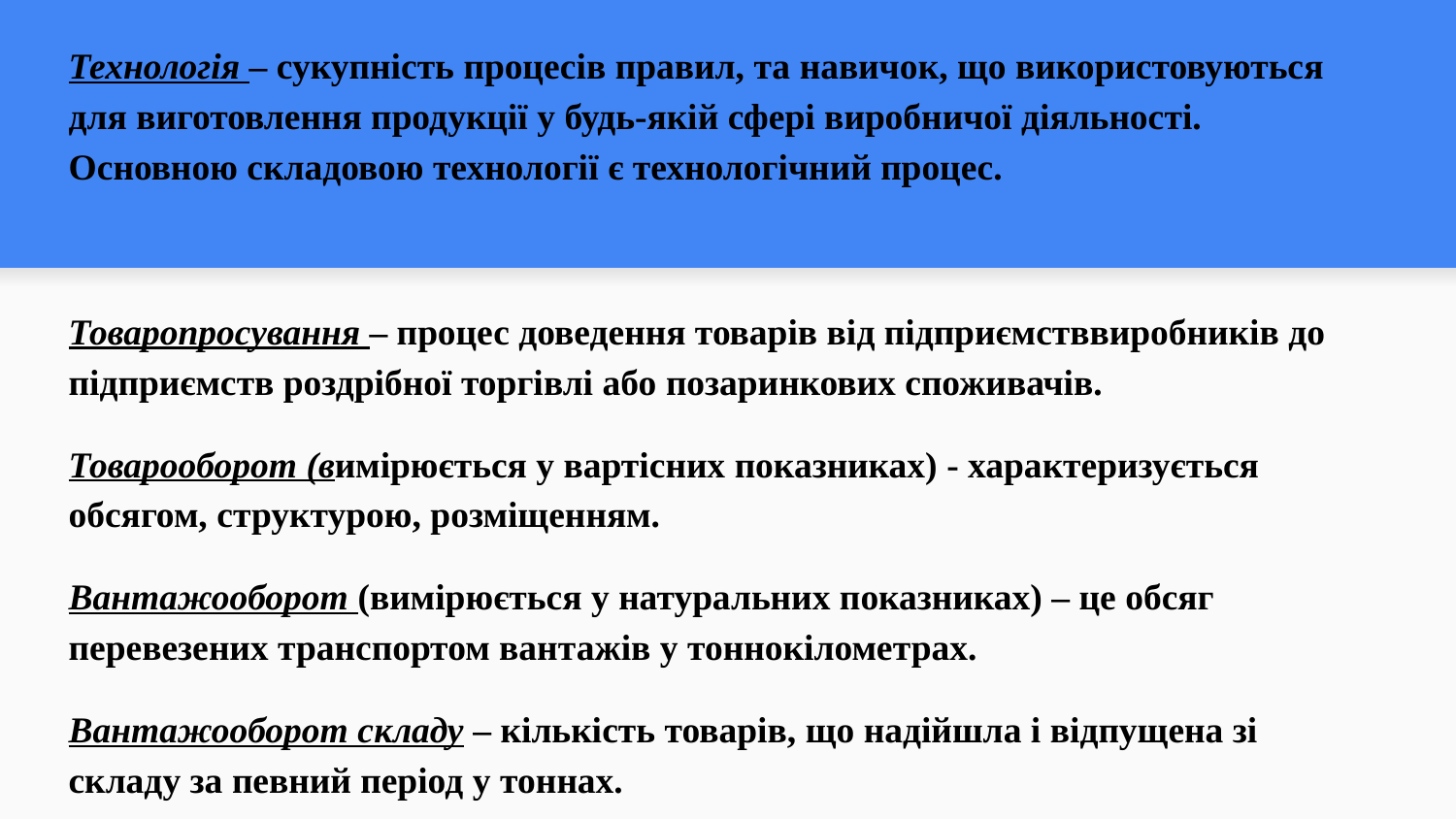

Технологія – сукупність процесів правил, та навичок, що використовуються для виготовлення продукції у будь-якій сфері виробничої діяльності. Основною складовою технології є технологічний процес.

Товаропросування – процес доведення товарів від підприємстввиробників до підприємств роздрібної торгівлі або позаринкових споживачів.
Товарооборот (вимірюється у вартісних показниках) - характеризується обсягом, структурою, розміщенням.
Вантажооборот (вимірюється у натуральних показниках) – це обсяг перевезених транспортом вантажів у тоннокілометрах.
Вантажооборот складу – кількість товарів, що надійшла і відпущена зі складу за певний період у тоннах.
#